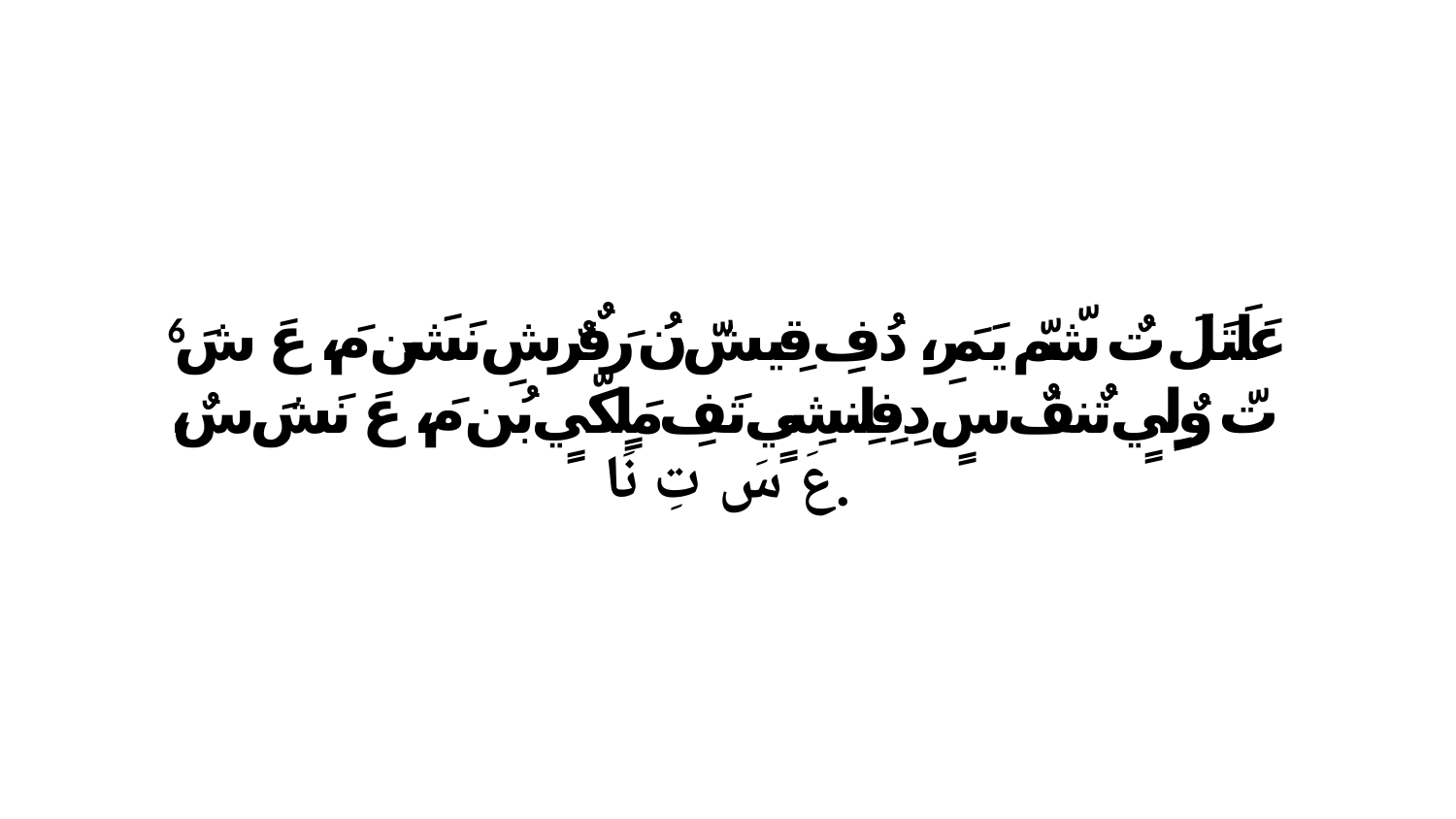

6 عَلَتَلَ تٌ شّمّ يَمَرِ، دُفِ قِيشّ نُ رَفٌرٌشِ نَشَن مَ، عَ شَ تّ وٌلٍيٍ تٌنفٌ سٍ دِفِلِنشِيٍ تَفِ مَلٍكّيٍ بُن مَ، عَ نَشَ سٌ، عَ سَ تِ نَا.